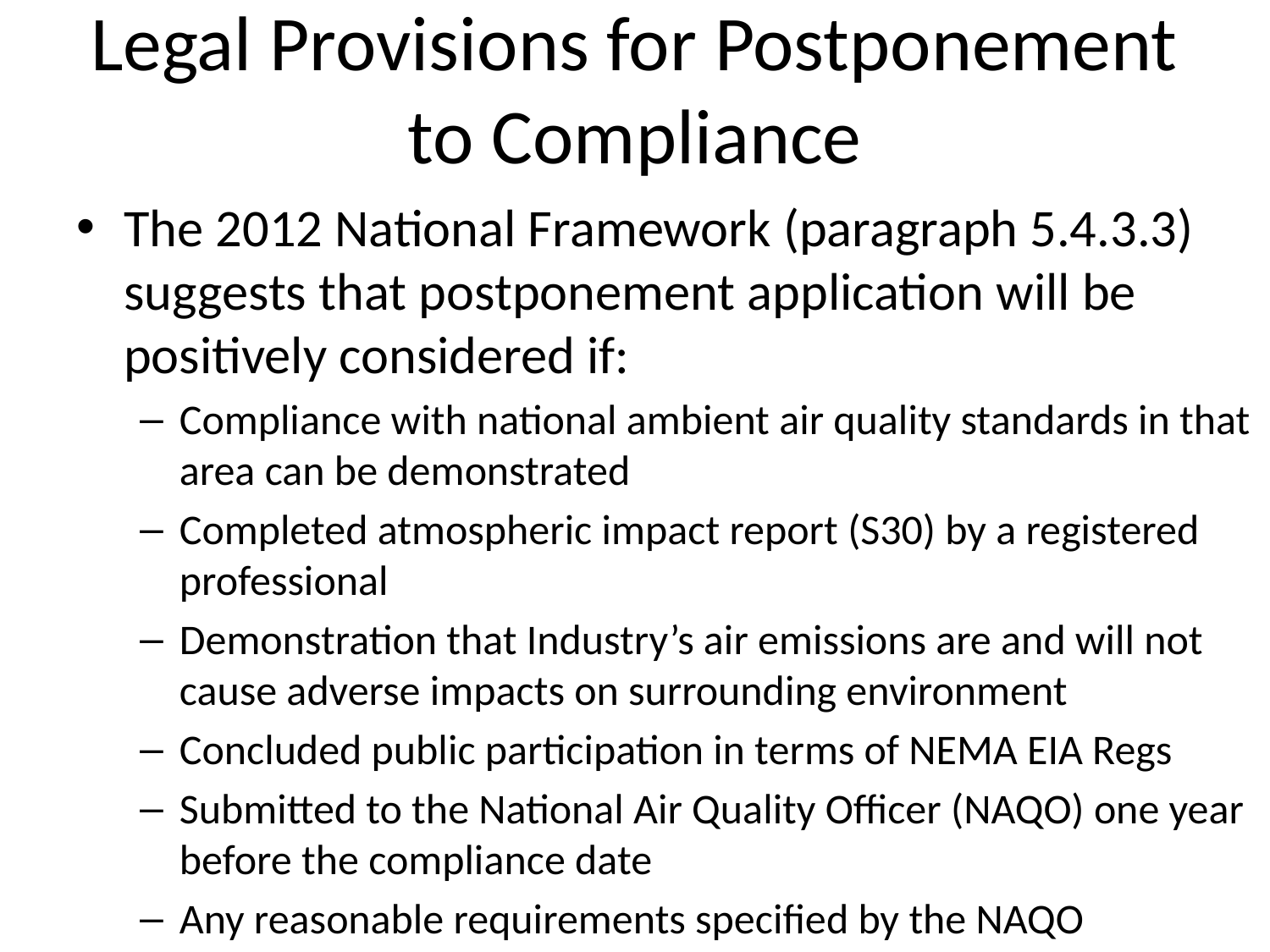

# Legal Provisions for Postponement to Compliance
The 2012 National Framework (paragraph 5.4.3.3) suggests that postponement application will be positively considered if:
Compliance with national ambient air quality standards in that area can be demonstrated
Completed atmospheric impact report (S30) by a registered professional
Demonstration that Industry’s air emissions are and will not cause adverse impacts on surrounding environment
Concluded public participation in terms of NEMA EIA Regs
Submitted to the National Air Quality Officer (NAQO) one year before the compliance date
Any reasonable requirements specified by the NAQO